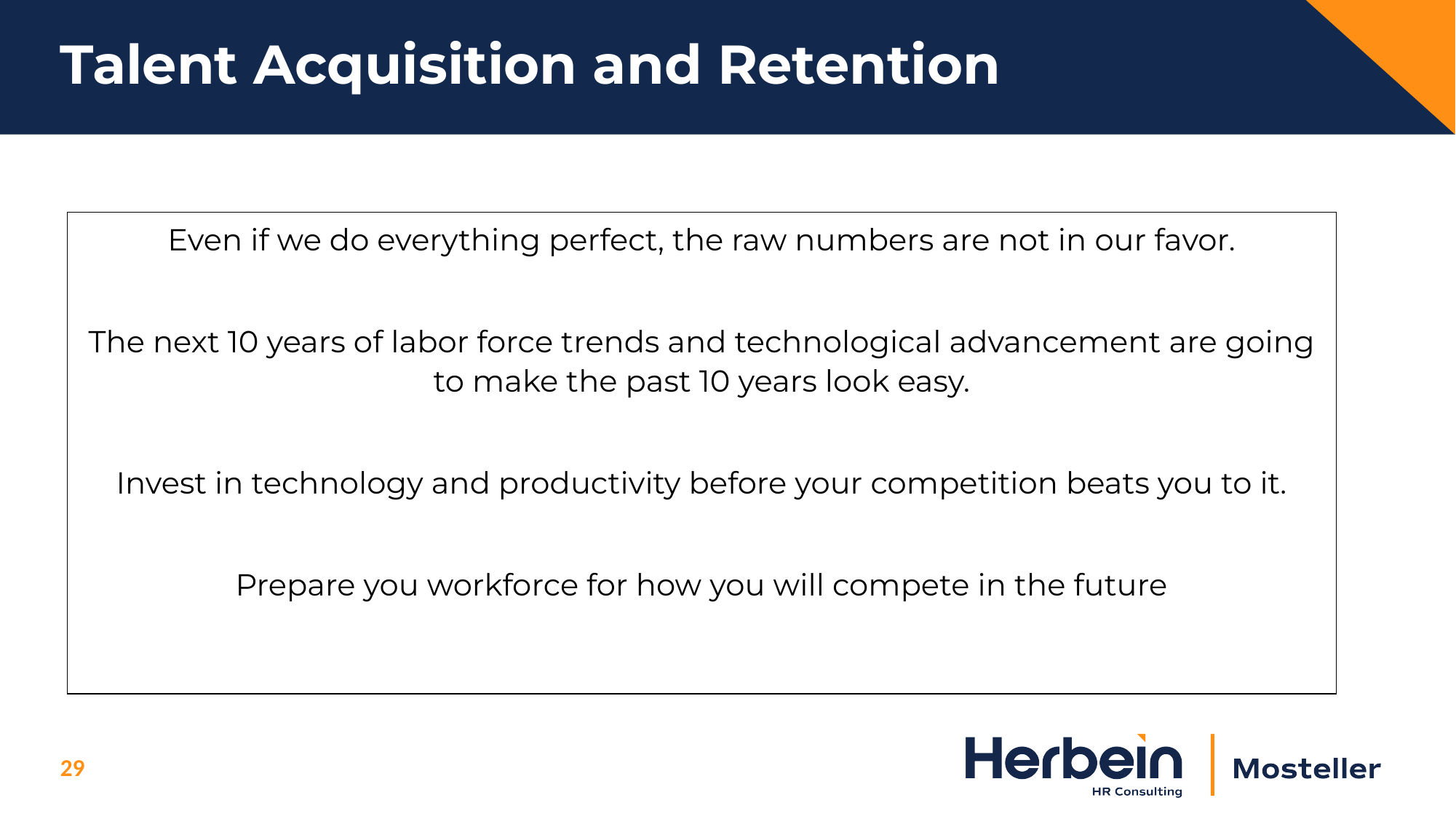

# Talent Acquisition and Retention
Even if we do everything perfect, the raw numbers are not in our favor.

The next 10 years of labor force trends and technological advancement are going to make the past 10 years look easy.

Invest in technology and productivity before your competition beats you to it.

Prepare you workforce for how you will compete in the future
29